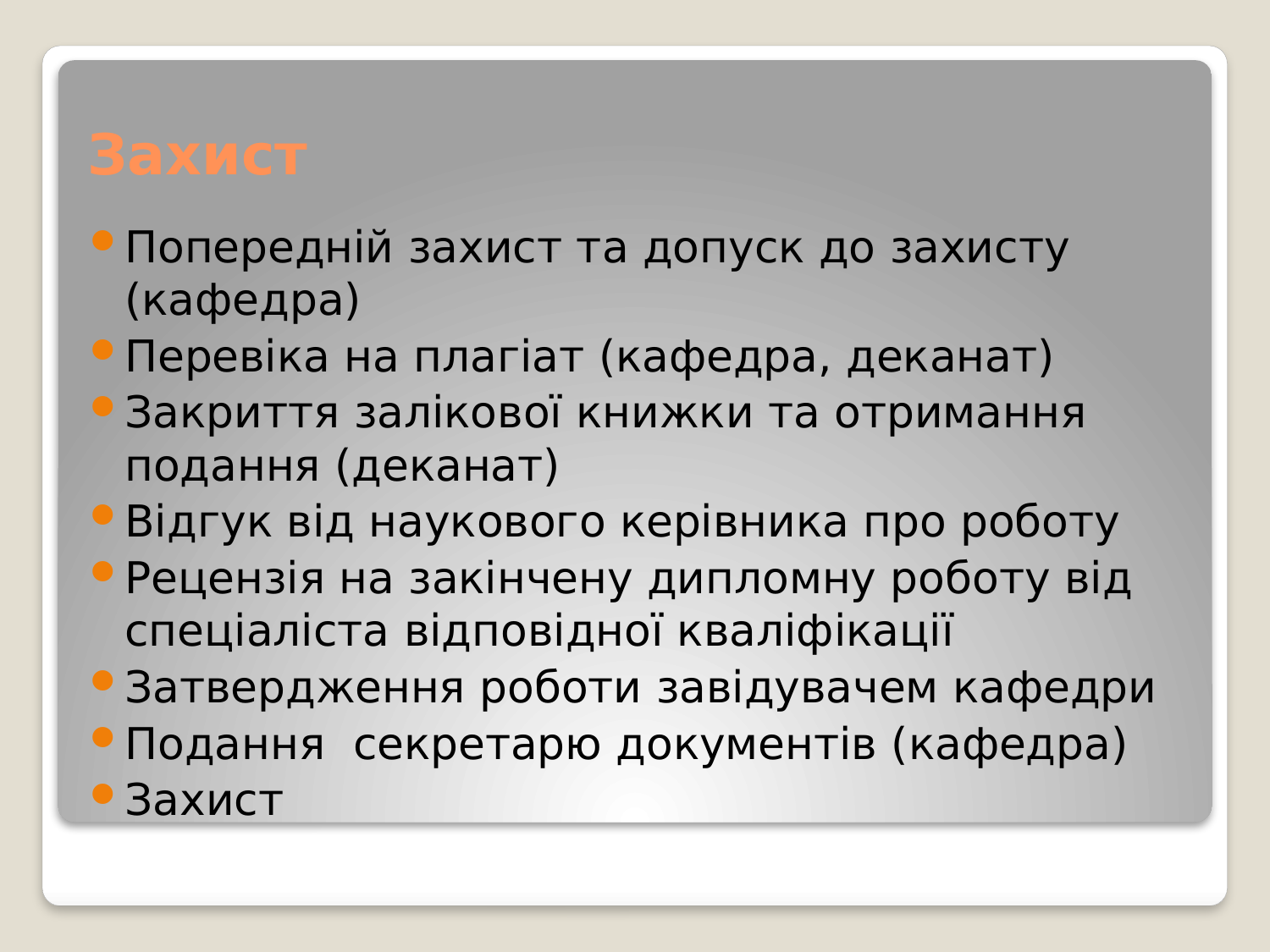

# Захист
Попередній захист та допуск до захисту (кафедра)
Перевіка на плагіат (кафедра, деканат)
Закриття залікової книжки та отримання подання (деканат)
Відгук від наукового керівника про роботу
Рецензія на закінчену дипломну роботу від спеціаліста відповідної кваліфікації
Затвердження роботи завідувачем кафедри
Подання  секретарю документів (кафедра)
Захист